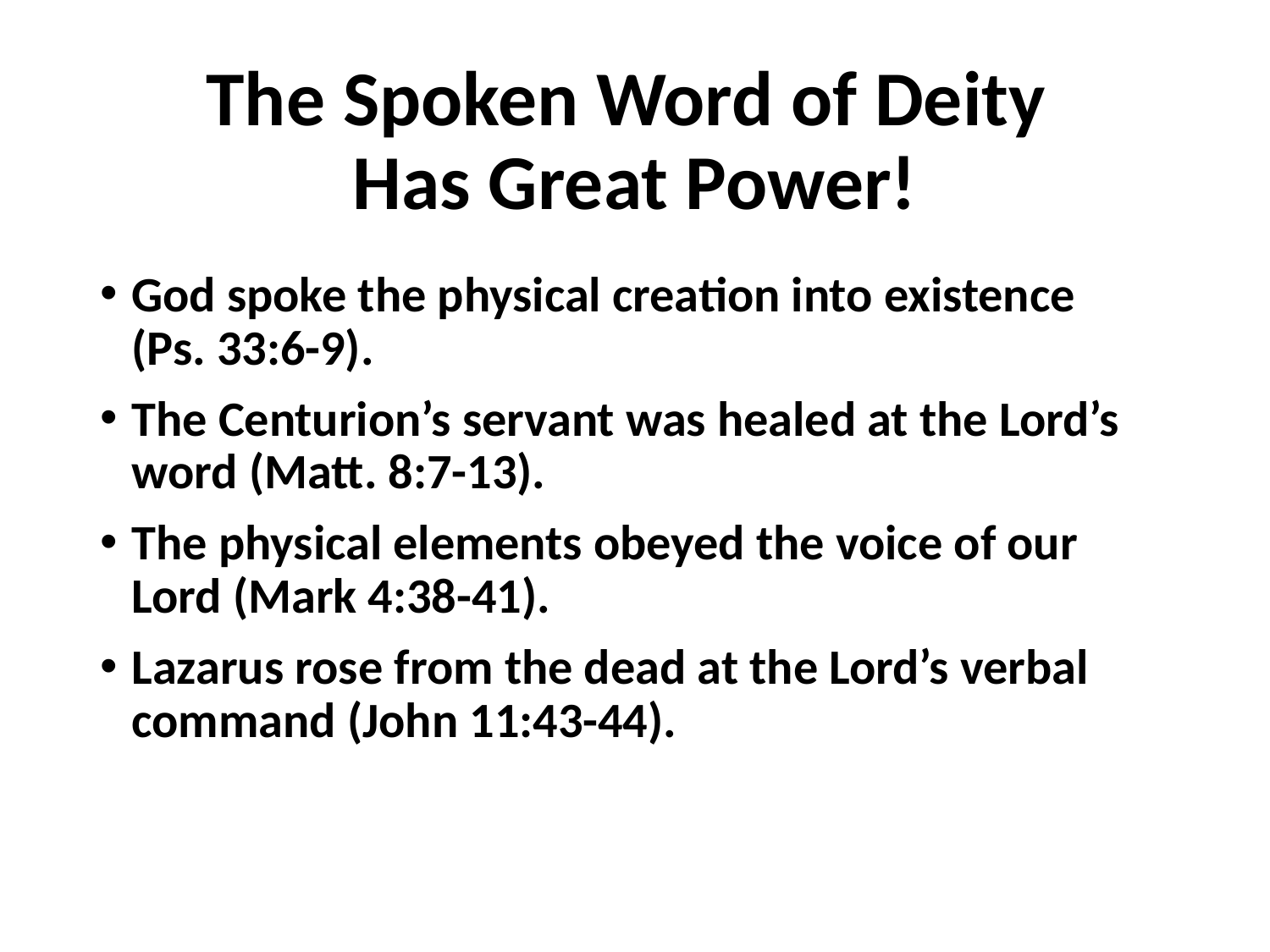

# The Spoken Word of Deity Has Great Power!
God spoke the physical creation into existence
(Ps. 33:6-9).
The Centurion’s servant was healed at the Lord’s word (Matt. 8:7-13).
The physical elements obeyed the voice of our Lord (Mark 4:38-41).
Lazarus rose from the dead at the Lord’s verbal command (John 11:43-44).